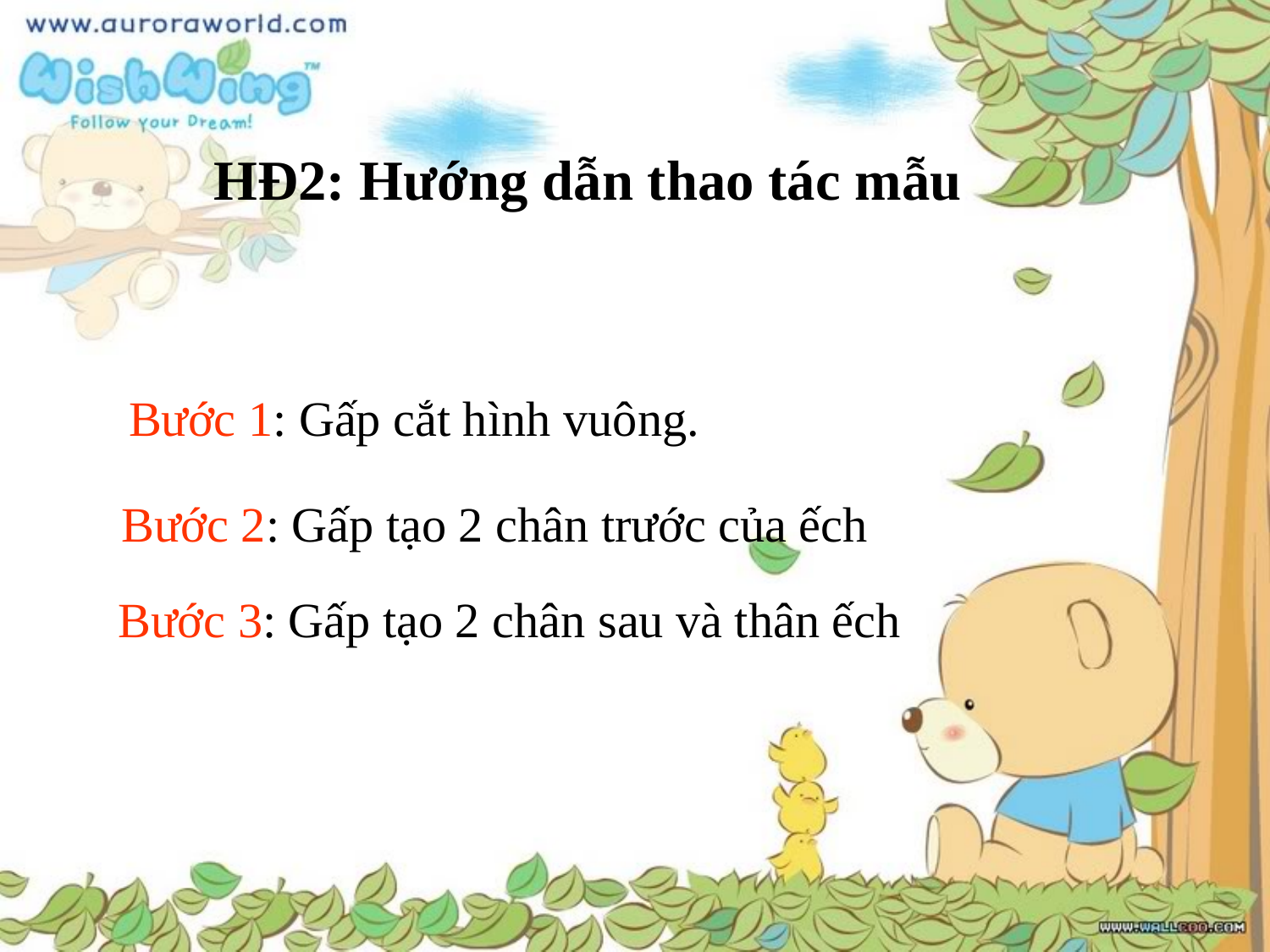

HĐ2: Hướng dẫn thao tác mẫu

Bước 1: Gấp cắt hình vuông.
  Bước 2: Gấp tạo 2 chân trước của ếch

Bước 3: Gấp tạo 2 chân sau và thân ếch